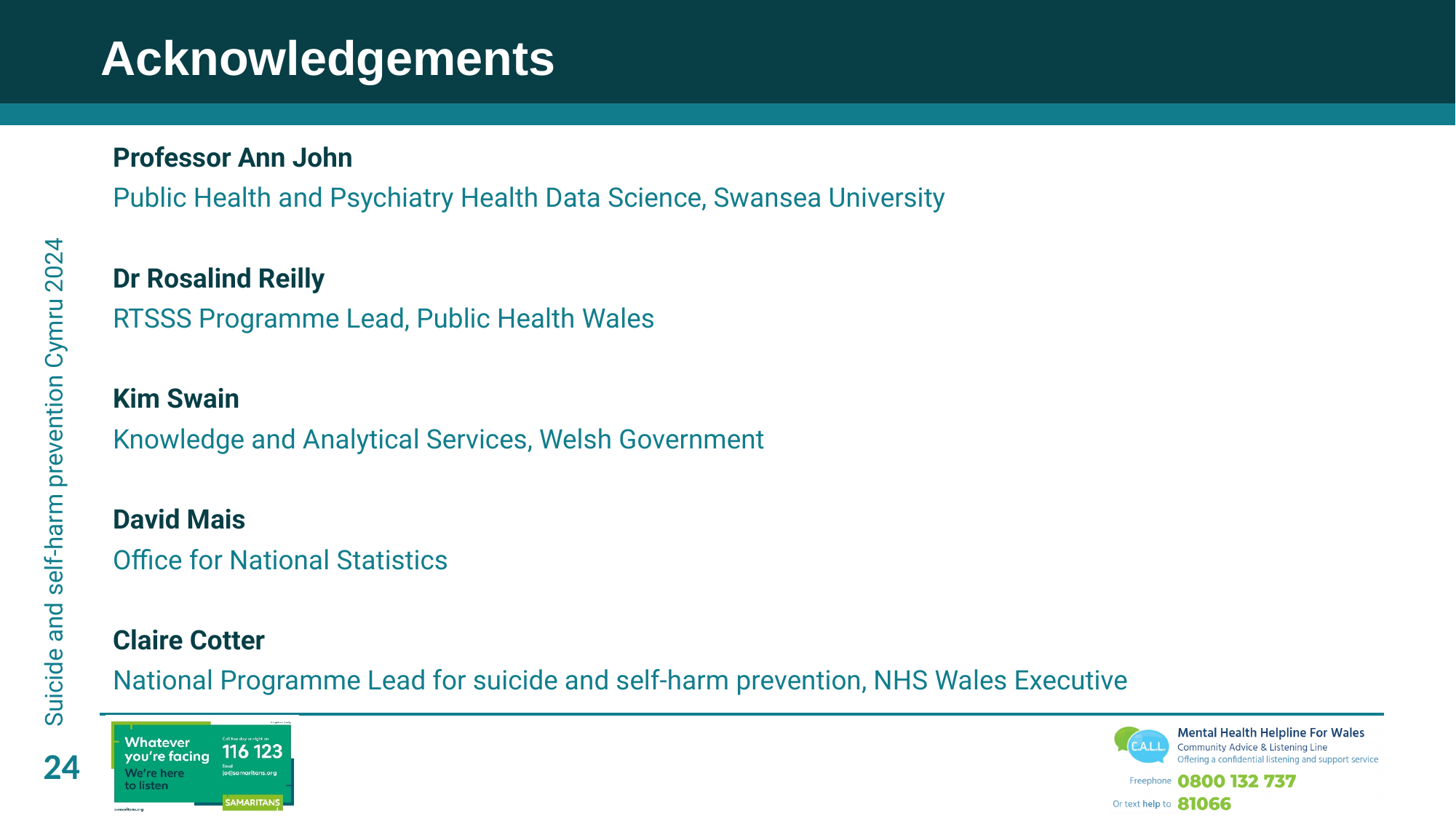

Acknowledgements
Professor Ann John
Public Health and Psychiatry Health Data Science, Swansea University

Dr Rosalind Reilly
RTSSS Programme Lead, Public Health Wales

Kim Swain
Knowledge and Analytical Services, Welsh Government

David Mais
Office for National Statistics

Claire Cotter
National Programme Lead for suicide and self-harm prevention, NHS Wales Executive